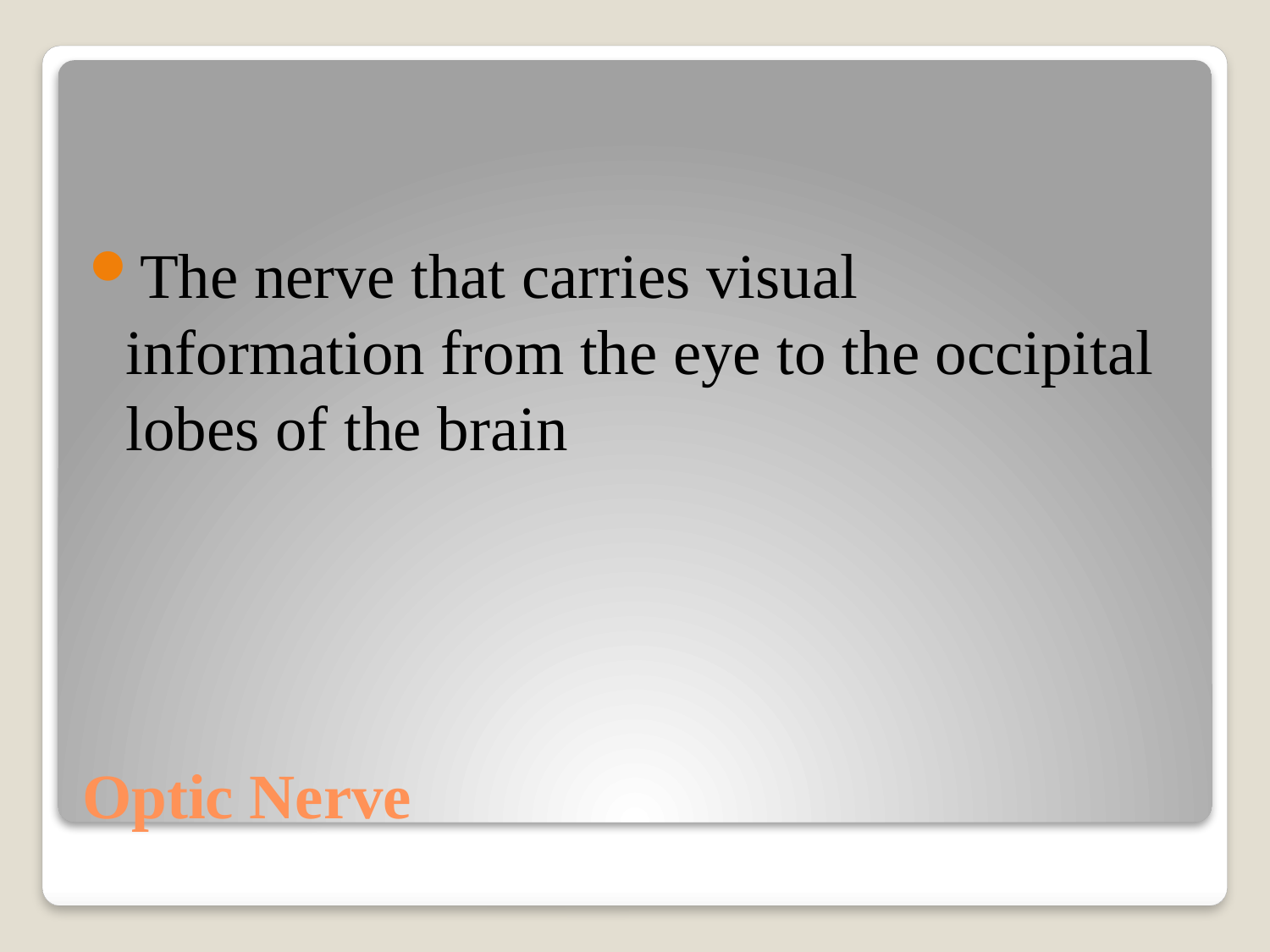

The nerve that carries visual information from the eye to the occipital lobes of the brain
# Optic Nerve